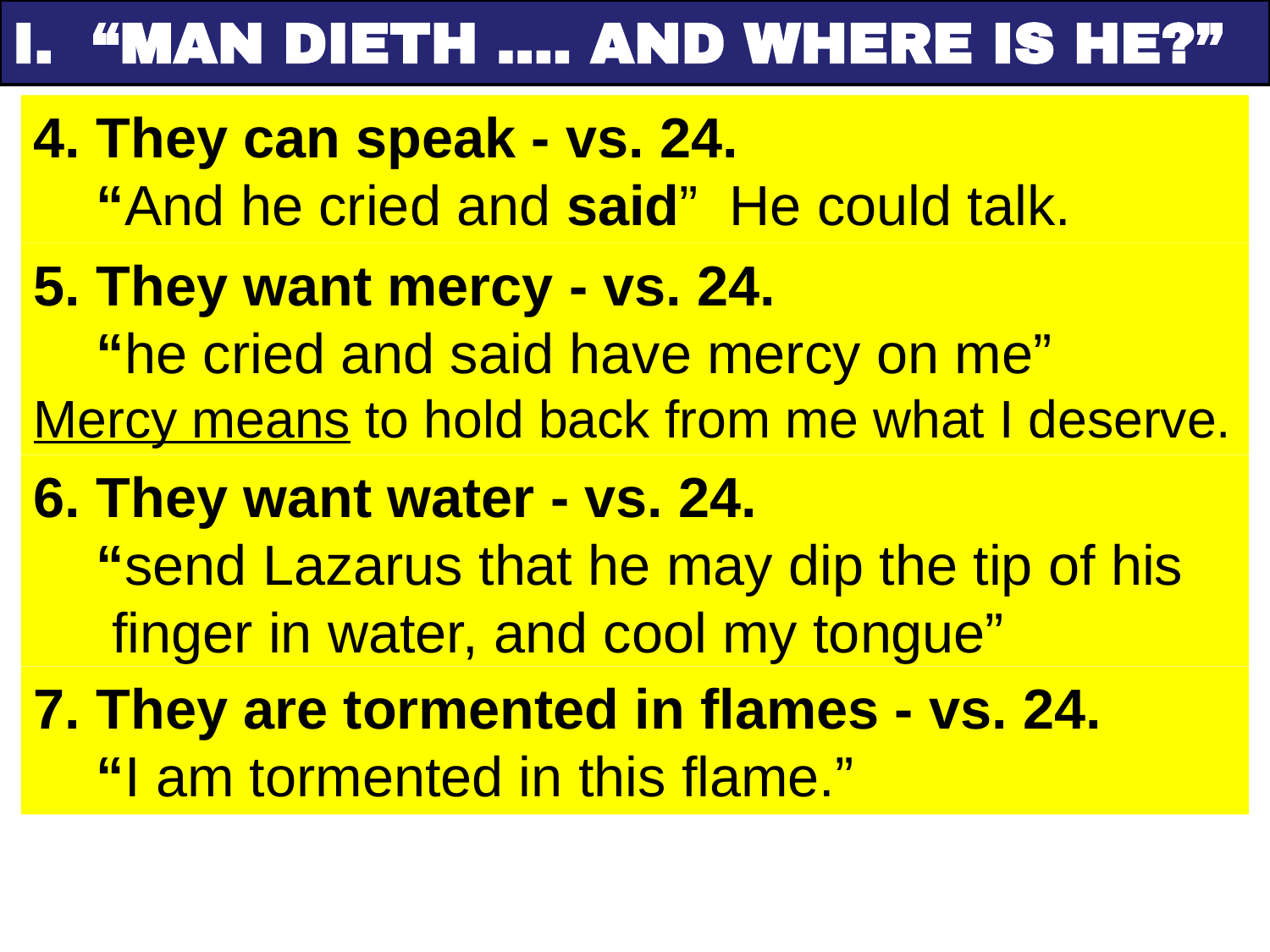

“MAN DIETH .... AND WHERE IS HE?”

4. They can speak - vs. 24.
    “And he cried and said”  He could talk.

5. They want mercy - vs. 24.
    “he cried and said have mercy on me”
Mercy means to hold back from me what I deserve.

6. They want water - vs. 24.
    “send Lazarus that he may dip the tip of his
     finger in water, and cool my tongue”

7. They are tormented in flames - vs. 24.
    “I am tormented in this flame.”